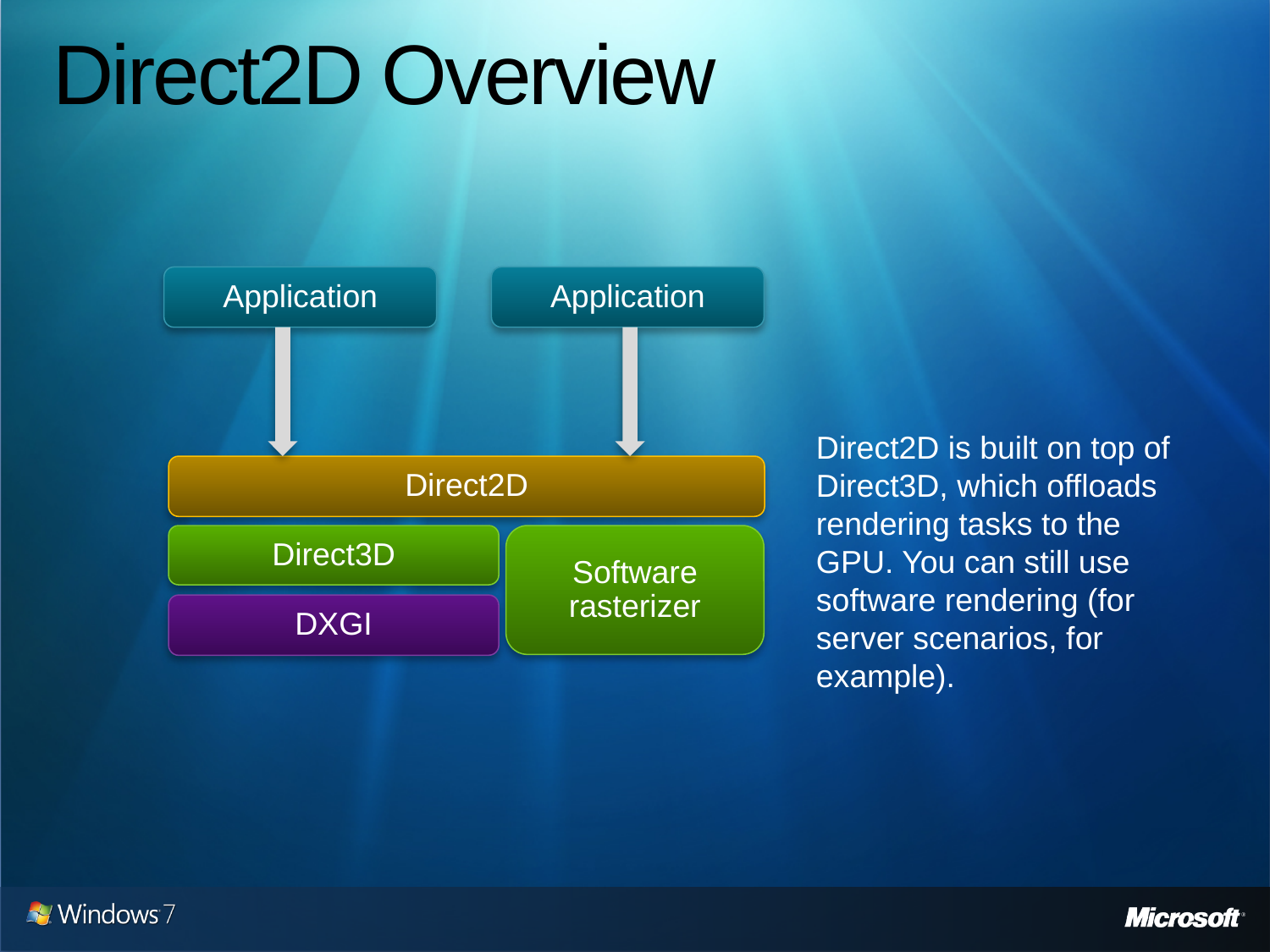

# Direct2D Overview
Application
Application

Direct2D is built on top of Direct3D, which offloads rendering tasks to the GPU. You can still use  software rendering (for server scenarios, for example).
Direct2D
Direct3D
Software rasterizer
DXGI